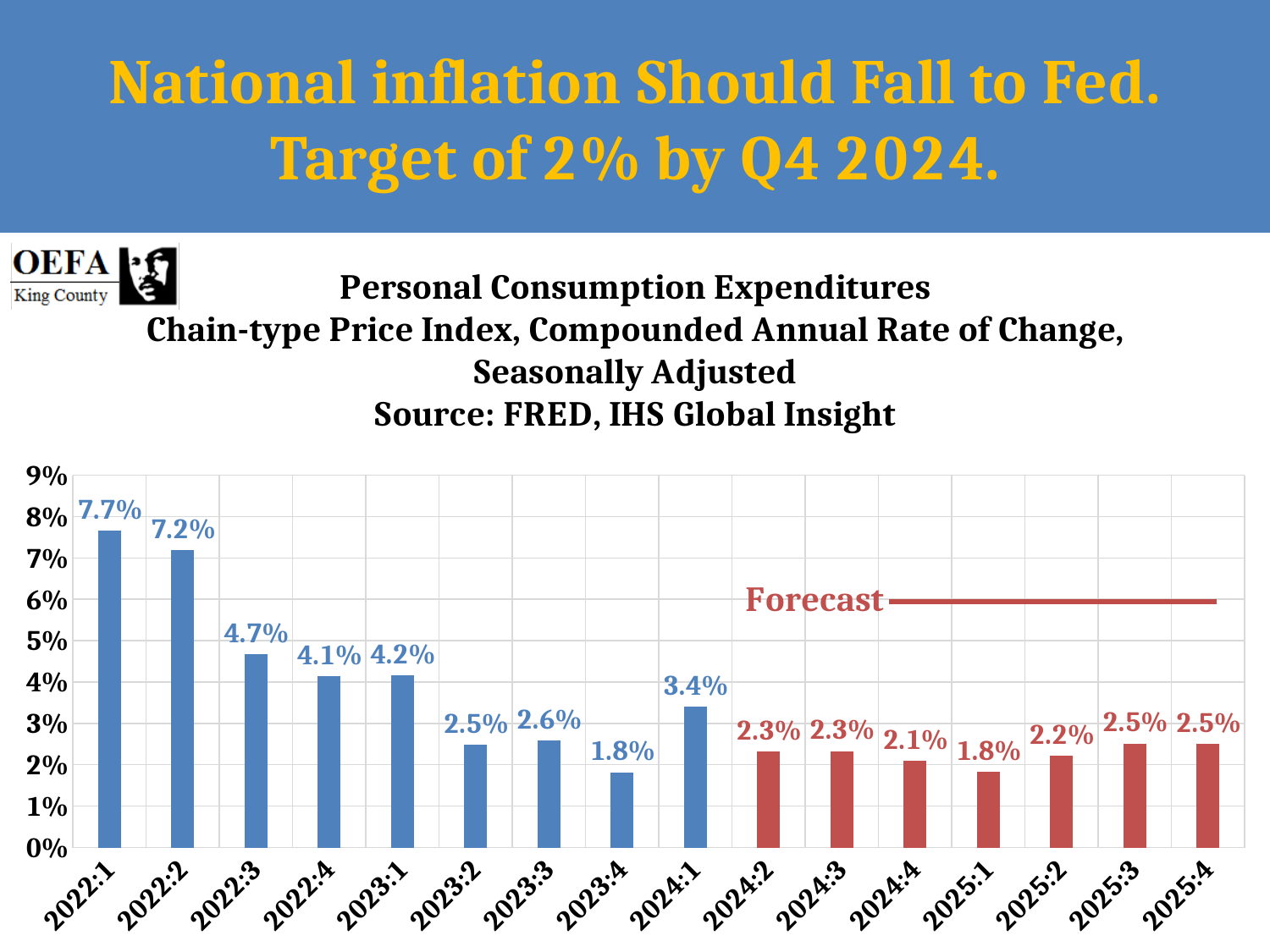

National inflation Should Fall to Fed. Target of 2% by Q4 2024.

### Chart: Personal Consumption Expenditures
Chain-type Price Index, Compounded Annual Rate of Change, Seasonally Adjusted
Source: FRED, IHS Global Insight

| Category |  |
|---|---|
| 2022:1 | 0.07657135808794435 |
| 2022:2 | 0.07182842769420206 |
| 2022:3 | 0.046758931657381764 |
| 2022:4 | 0.04144856644335215 |
| 2023:1 | 0.04165199775537132 |
| 2023:2 | 0.02487054153245971 |
| 2023:3 | 0.025905176927918383 |
| 2023:4 | 0.01816673233400401 |
| 2024:1 | 0.033957600000000004 |
| 2024:2 | 0.023264684167726868 |
| 2024:3 | 0.023292314338930753 |
| 2024:4 | 0.020981141886009747 |
| 2025:1 | 0.018240518659801364 |
| 2025:2 | 0.022225034101012398 |
| 2025:3 | 0.025139596318797475 |
| 2025:4 | 0.025001939345144164 |